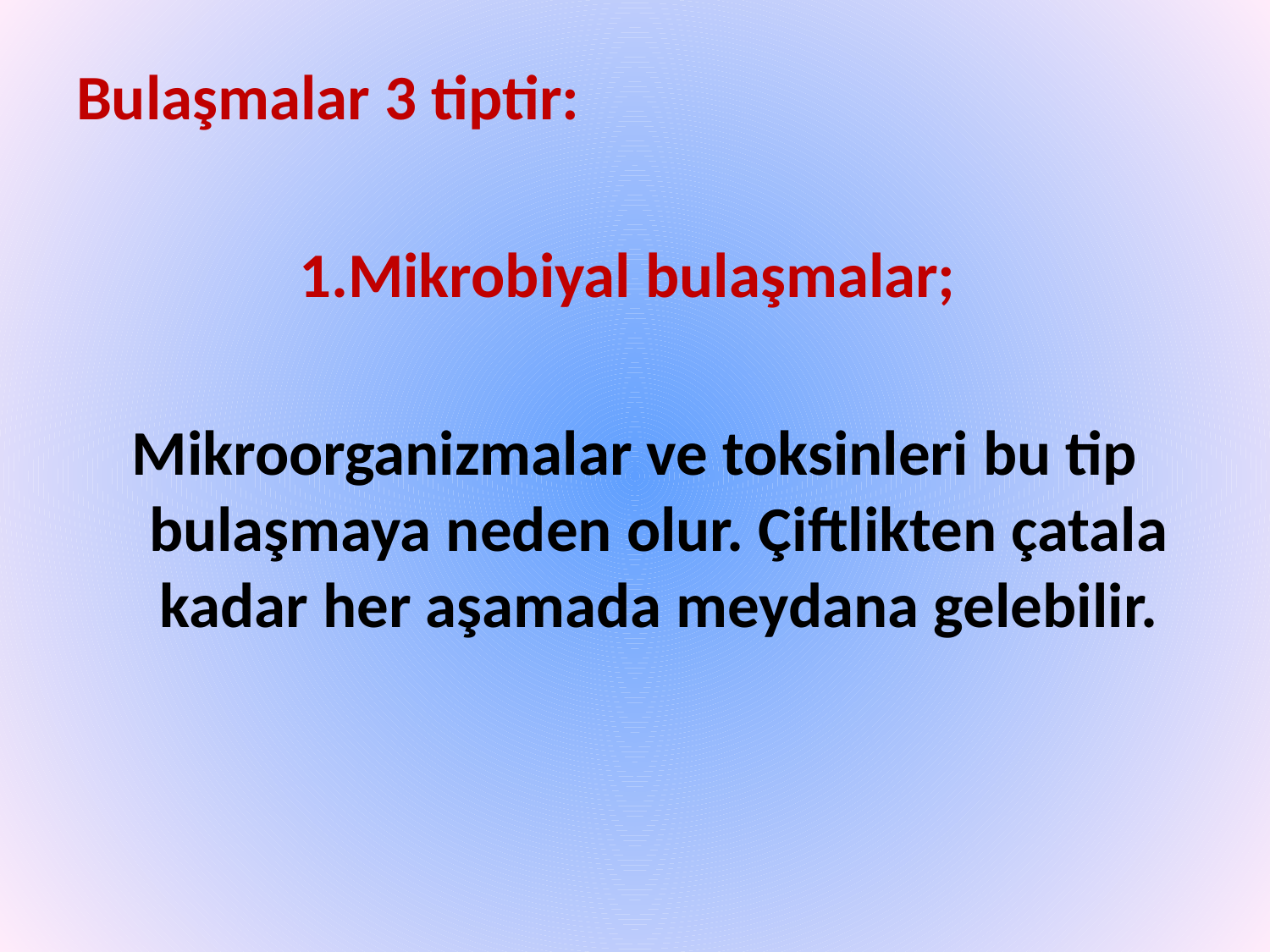

Bulaşmalar 3 tiptir:

1.Mikrobiyal bulaşmalar;

Mikroorganizmalar ve toksinleri bu tip bulaşmaya neden olur. Çiftlikten çatala kadar her aşamada meydana gelebilir.